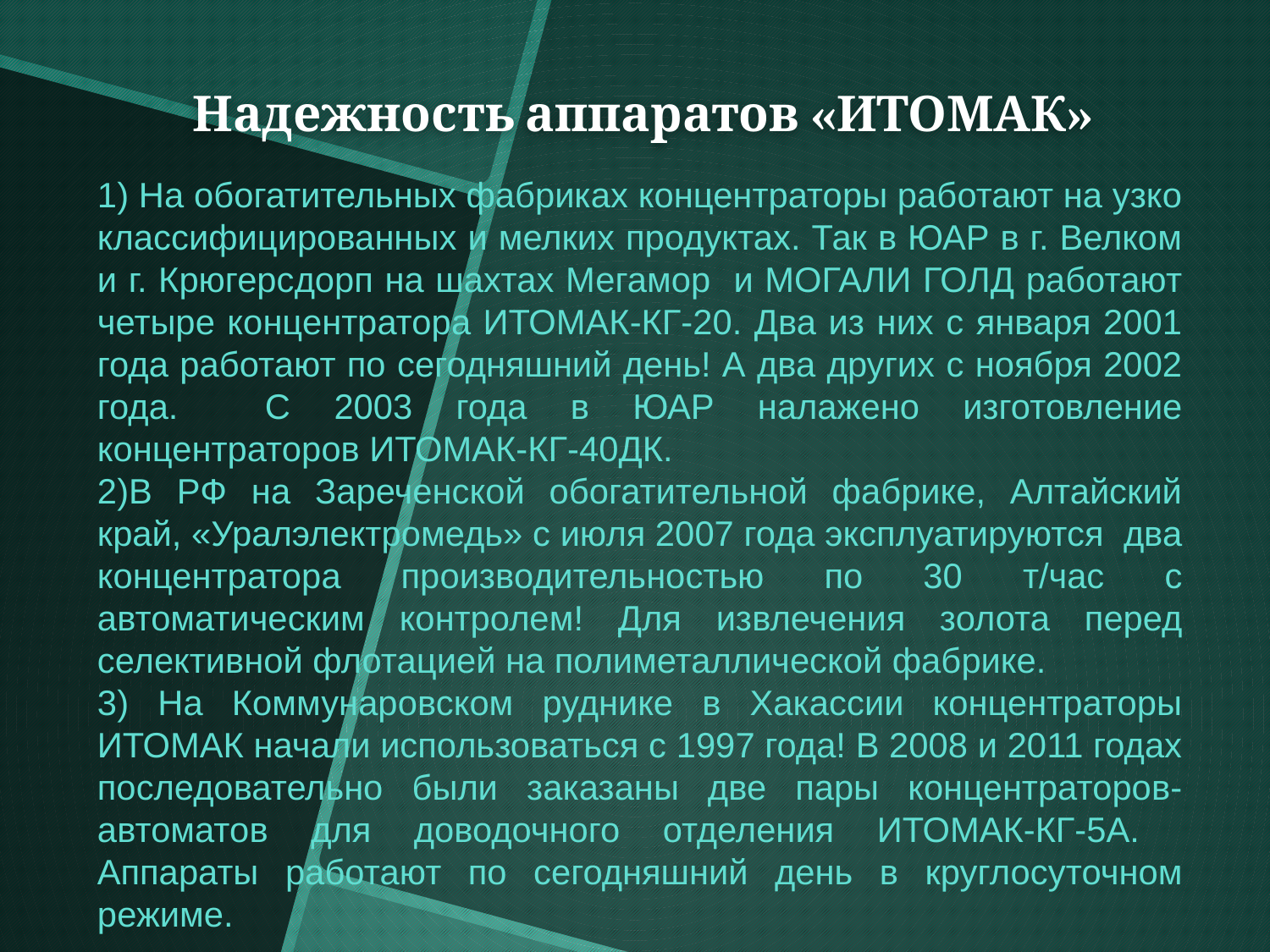

Надежность аппаратов «ИТОМАК»
1) На обогатительных фабриках концентраторы работают на узко классифицированных и мелких продуктах. Так в ЮАР в г. Велком и г. Крюгерсдорп на шахтах Мегамор  и МОГАЛИ ГОЛД работают четыре концентратора ИТОМАК-КГ-20. Два из них с января 2001 года работают по сегодняшний день! А два других с ноября 2002 года.  С 2003 года в ЮАР налажено изготовление концентраторов ИТОМАК-КГ-40ДК.
2)В РФ на Зареченской обогатительной фабрике, Алтайский край, «Уралэлектромедь» с июля 2007 года эксплуатируются  два концентратора производительностью по 30 т/час с автоматическим контролем! Для извлечения золота перед селективной флотацией на полиметаллической фабрике.
3) На Коммунаровском руднике в Хакассии концентраторы ИТОМАК начали использоваться с 1997 года! В 2008 и 2011 годах последовательно были заказаны две пары концентраторов-автоматов для доводочного отделения ИТОМАК-КГ-5А.  Аппараты работают по сегодняшний день в круглосуточном режиме.